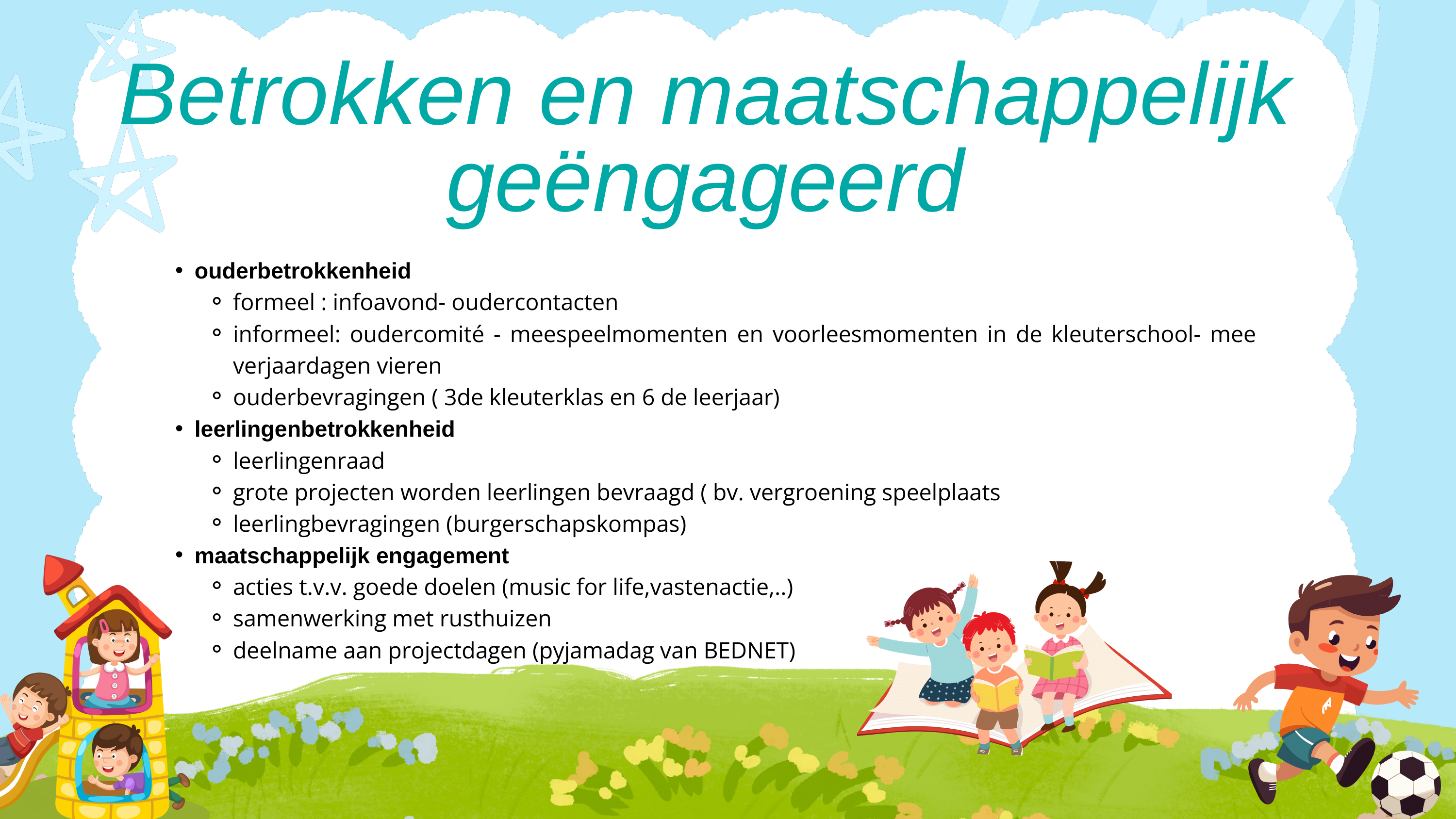

Betrokken en maatschappelijk geëngageerd
ouderbetrokkenheid
formeel : infoavond- oudercontacten
informeel: oudercomité - meespeelmomenten en voorleesmomenten in de kleuterschool- mee verjaardagen vieren
ouderbevragingen ( 3de kleuterklas en 6 de leerjaar)
leerlingenbetrokkenheid
leerlingenraad
grote projecten worden leerlingen bevraagd ( bv. vergroening speelplaats
leerlingbevragingen (burgerschapskompas)
maatschappelijk engagement
acties t.v.v. goede doelen (music for life,vastenactie,..)
samenwerking met rusthuizen
deelname aan projectdagen (pyjamadag van BEDNET)